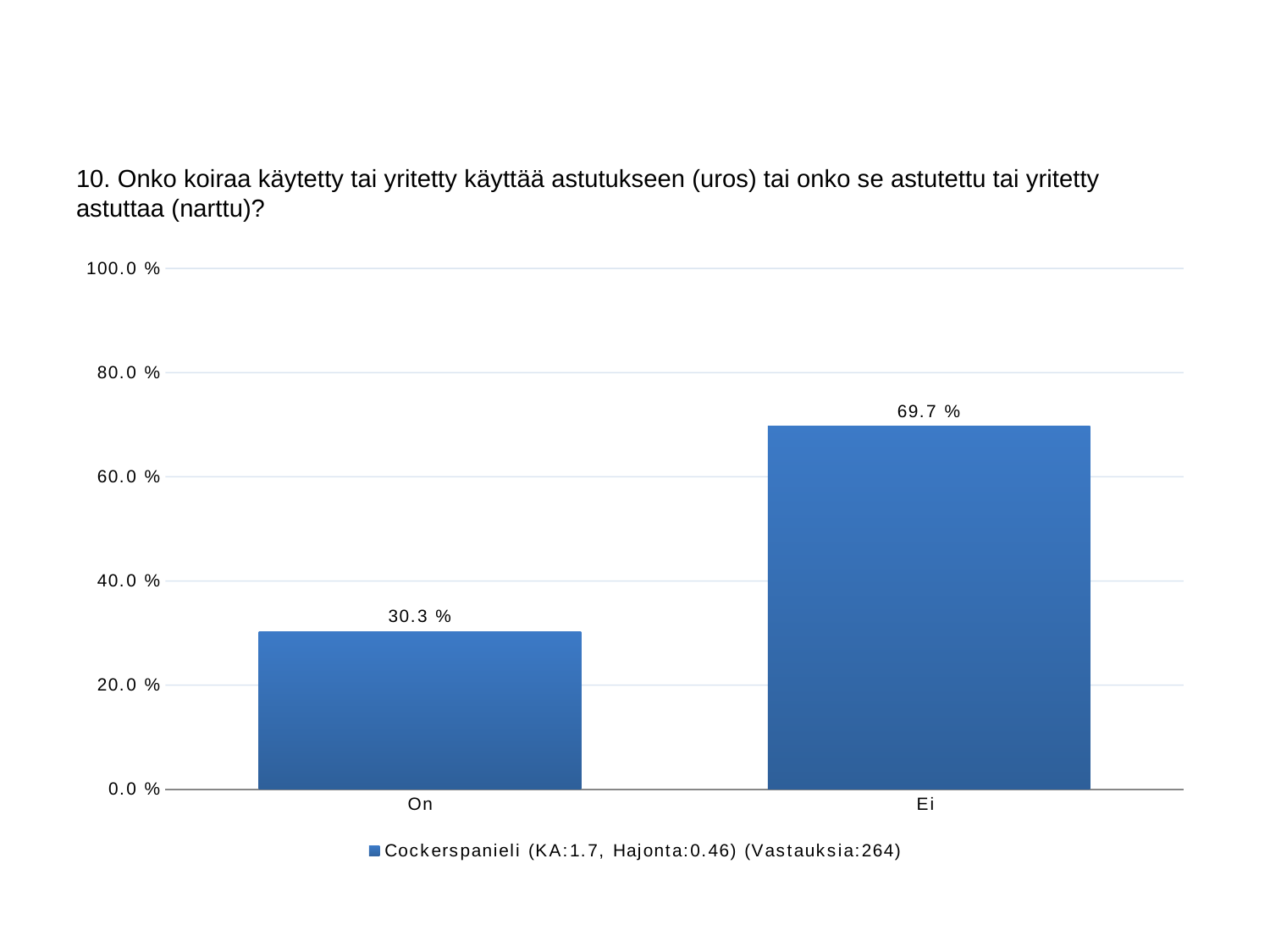

#
10. Onko koiraa käytetty tai yritetty käyttää astutukseen (uros) tai onko se astutettu tai yritetty astuttaa (narttu)?

### Chart

| Category | Cockerspanieli (KA:1.7, Hajonta:0.46) (Vastauksia:264) |
|---|---|
| On | 0.30300000000000016 |
| Ei  | 0.697 |